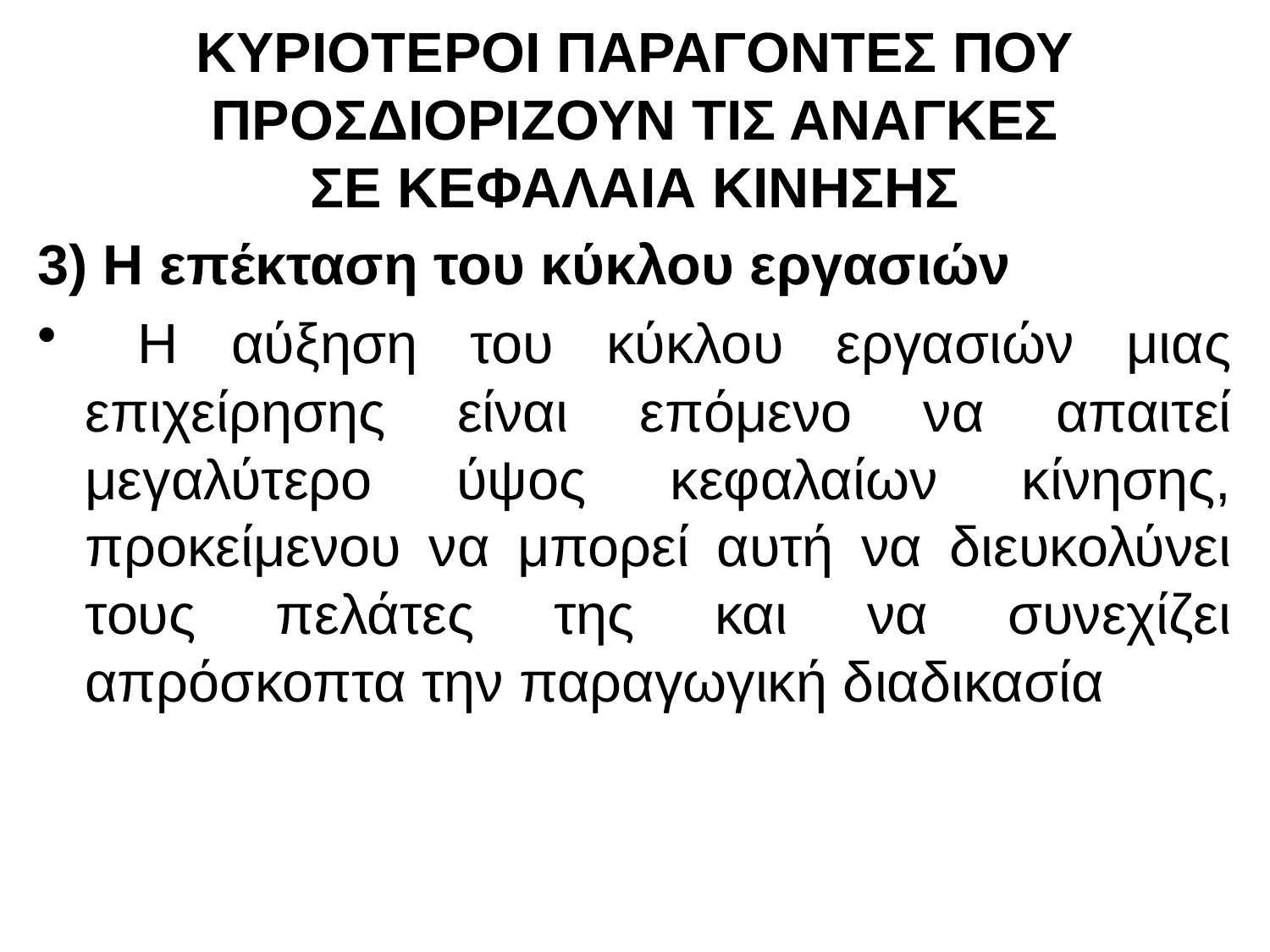

# ΚΥΡΙΟΤΕΡΟΙ ΠΑΡΑΓΟΝΤΕΣ ΠΟΥ ΠΡΟΣΔΙΟΡΙΖΟΥΝ ΤΙΣ ΑΝΑΓΚΕΣ ΣΕ ΚΕΦΑΛΑΙΑ ΚΙΝΗΣΗΣ
3) Η επέκταση του κύκλου εργασιών
 Η αύξηση του κύκλου εργασιών μιας επιχείρησης είναι επόμενο να απαιτεί μεγαλύτερο ύψος κεφαλαίων κίνησης, προκείμενου να μπορεί αυτή να διευκολύνει τους πελάτες της και να συνεχίζει απρόσκοπτα την παραγωγική διαδικασία